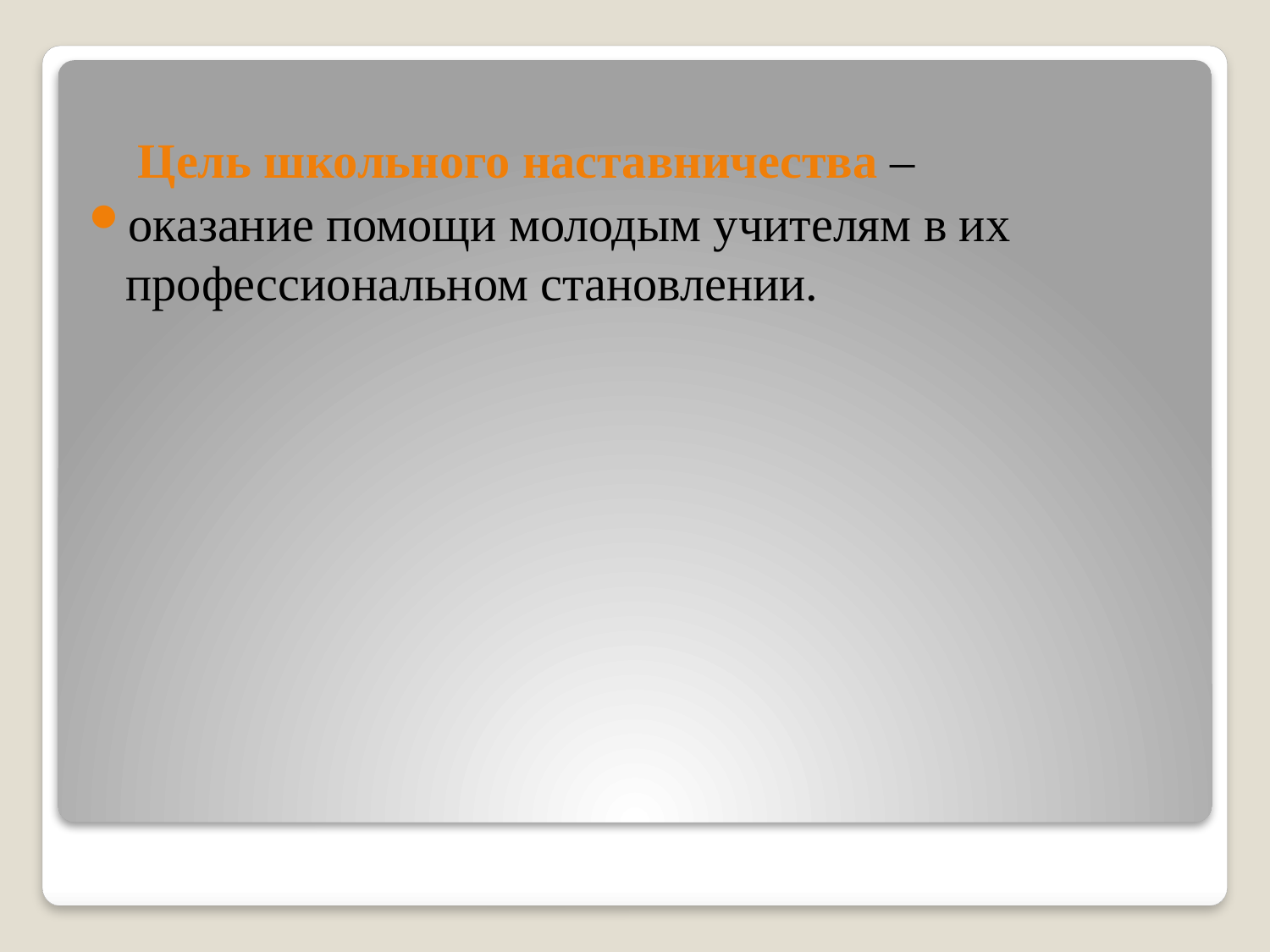

#
    Цель школьного наставничества –
оказание помощи молодым учителям в их профессиональном становлении.